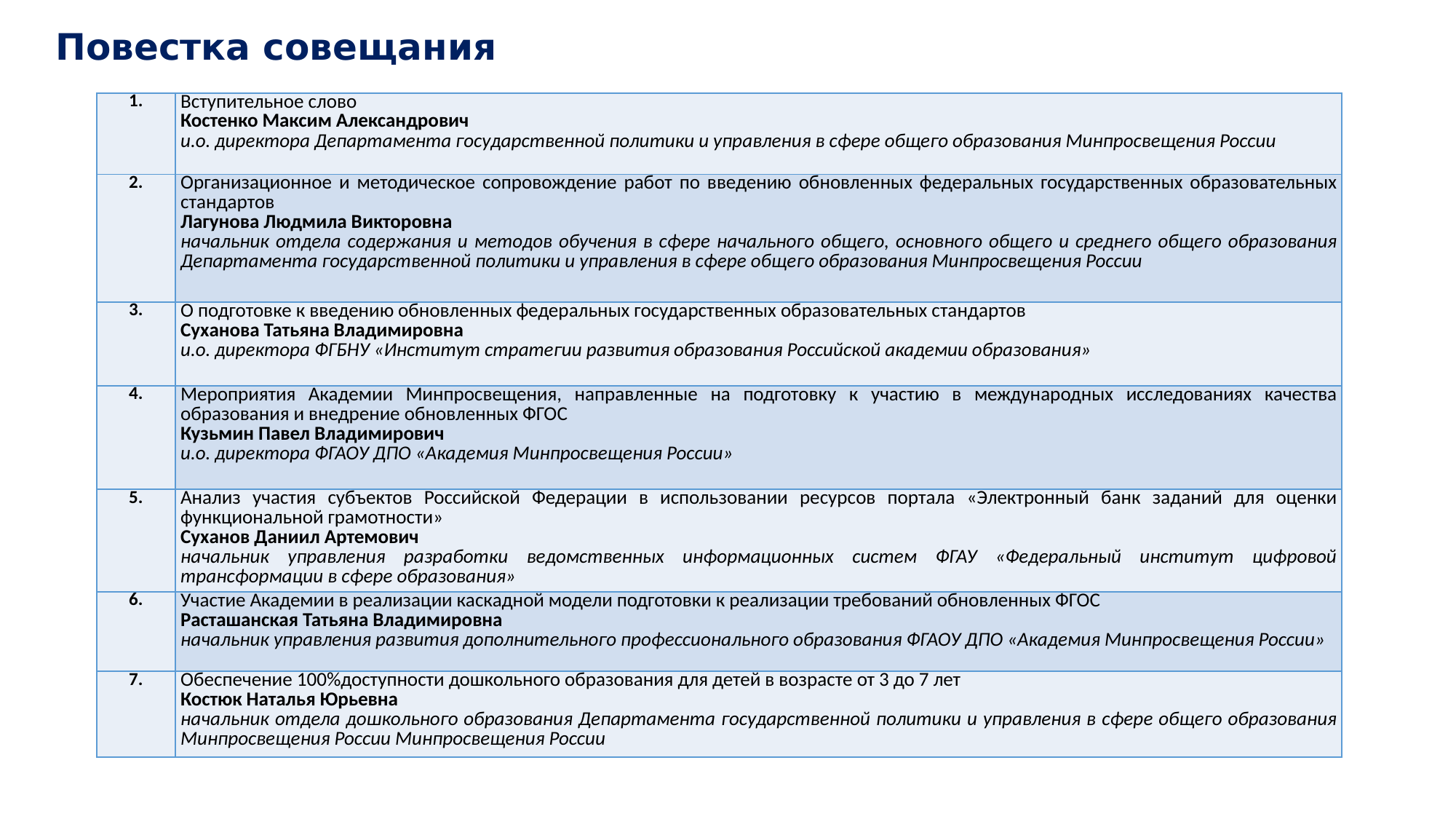

# Повестка совещания
| 1. | Вступительное слово Костенко Максим Александрович и.о. директора Департамента государственной политики и управления в сфере общего образования Минпросвещения России |
| --- | --- |
| 2. | Организационное и методическое сопровождение работ по введению обновленных федеральных государственных образовательных стандартов Лагунова Людмила Викторовна начальник отдела содержания и методов обучения в сфере начального общего, основного общего и среднего общего образования Департамента государственной политики и управления в сфере общего образования Минпросвещения России |
| 3. | О подготовке к введению обновленных федеральных государственных образовательных стандартов Суханова Татьяна Владимировна и.о. директора ФГБНУ «Институт стратегии развития образования Российской академии образования» |
| 4. | Мероприятия Академии Минпросвещения, направленные на подготовку к участию в международных исследованиях качества образования и внедрение обновленных ФГОС Кузьмин Павел Владимирович и.о. директора ФГАОУ ДПО «Академия Минпросвещения России» |
| 5. | Анализ участия субъектов Российской Федерации в использовании ресурсов портала «Электронный банк заданий для оценки функциональной грамотности» Суханов Даниил Артемович начальник управления разработки ведомственных информационных систем ФГАУ «Федеральный институт цифровой трансформации в сфере образования» |
| 6. | Участие Академии в реализации каскадной модели подготовки к реализации требований обновленных ФГОС Расташанская Татьяна Владимировна начальник управления развития дополнительного профессионального образования ФГАОУ ДПО «Академия Минпросвещения России» |
| 7. | Обеспечение 100%доступности дошкольного образования для детей в возрасте от 3 до 7 лет Костюк Наталья Юрьевна начальник отдела дошкольного образования Департамента государственной политики и управления в сфере общего образования Минпросвещения России Минпросвещения России |